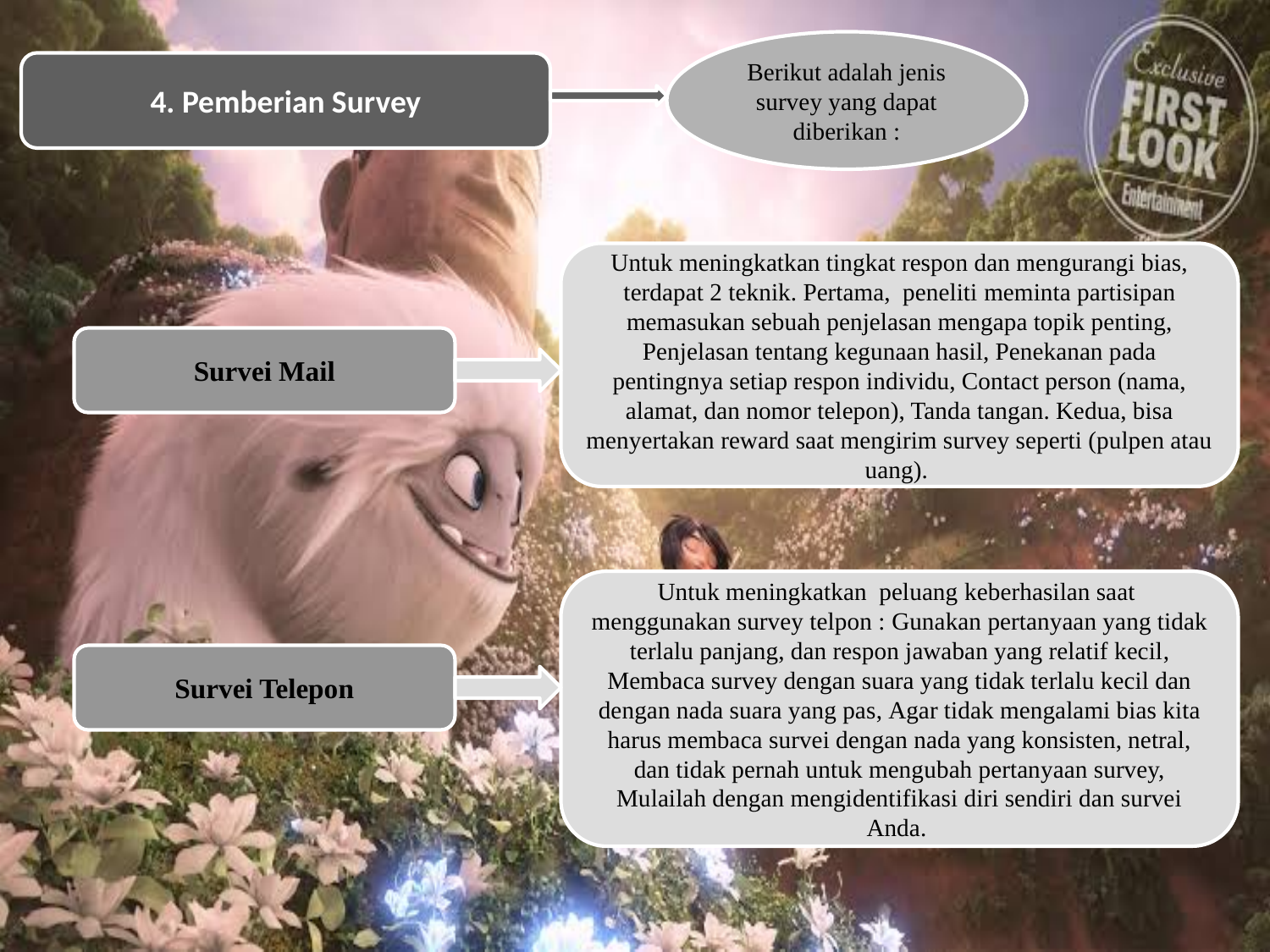

Berikut adalah jenis survey yang dapat diberikan :
4. Pemberian Survey

Untuk meningkatkan tingkat respon dan mengurangi bias, terdapat 2 teknik. Pertama,  peneliti meminta partisipan memasukan sebuah penjelasan mengapa topik penting, Penjelasan tentang kegunaan hasil, Penekanan pada pentingnya setiap respon individu, Contact person (nama, alamat, dan nomor telepon), Tanda tangan. Kedua, bisa menyertakan reward saat mengirim survey seperti (pulpen atau uang).
Survei Mail

Untuk meningkatkan  peluang keberhasilan saat  menggunakan survey telpon : Gunakan pertanyaan yang tidak terlalu panjang, dan respon jawaban yang relatif kecil, Membaca survey dengan suara yang tidak terlalu kecil dan dengan nada suara yang pas, Agar tidak mengalami bias kita harus membaca survei dengan nada yang konsisten, netral, dan tidak pernah untuk mengubah pertanyaan survey, Mulailah dengan mengidentifikasi diri sendiri dan survei Anda.
Survei Telepon